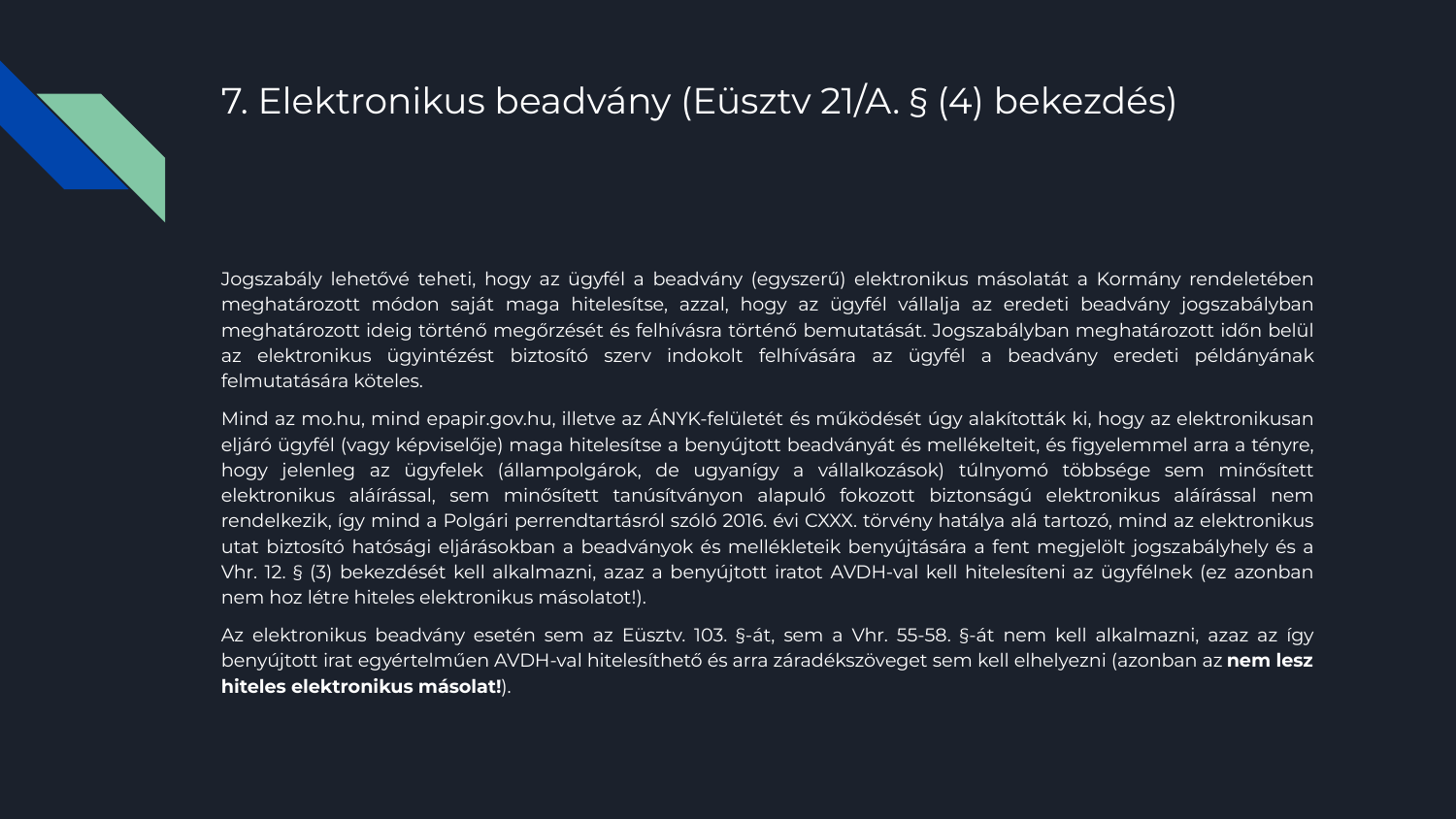

# 7. Elektronikus beadvány (Eüsztv 21/A. § (4) bekezdés)
Jogszabály lehetővé teheti, hogy az ügyfél a beadvány (egyszerű) elektronikus másolatát a Kormány rendeletében meghatározott módon saját maga hitelesítse, azzal, hogy az ügyfél vállalja az eredeti beadvány jogszabályban meghatározott ideig történő megőrzését és felhívásra történő bemutatását. Jogszabályban meghatározott időn belül az elektronikus ügyintézést biztosító szerv indokolt felhívására az ügyfél a beadvány eredeti példányának felmutatására köteles.
Mind az mo.hu, mind epapir.gov.hu, illetve az ÁNYK-felületét és működését úgy alakították ki, hogy az elektronikusan eljáró ügyfél (vagy képviselője) maga hitelesítse a benyújtott beadványát és mellékelteit, és figyelemmel arra a tényre, hogy jelenleg az ügyfelek (állampolgárok, de ugyanígy a vállalkozások) túlnyomó többsége sem minősített elektronikus aláírással, sem minősített tanúsítványon alapuló fokozott biztonságú elektronikus aláírással nem rendelkezik, így mind a Polgári perrendtartásról szóló 2016. évi CXXX. törvény hatálya alá tartozó, mind az elektronikus utat biztosító hatósági eljárásokban a beadványok és mellékleteik benyújtására a fent megjelölt jogszabályhely és a Vhr. 12. § (3) bekezdését kell alkalmazni, azaz a benyújtott iratot AVDH-val kell hitelesíteni az ügyfélnek (ez azonban nem hoz létre hiteles elektronikus másolatot!).
Az elektronikus beadvány esetén sem az Eüsztv. 103. §-át, sem a Vhr. 55-58. §-át nem kell alkalmazni, azaz az így benyújtott irat egyértelműen AVDH-val hitelesíthető és arra záradékszöveget sem kell elhelyezni (azonban az nem lesz hiteles elektronikus másolat!).